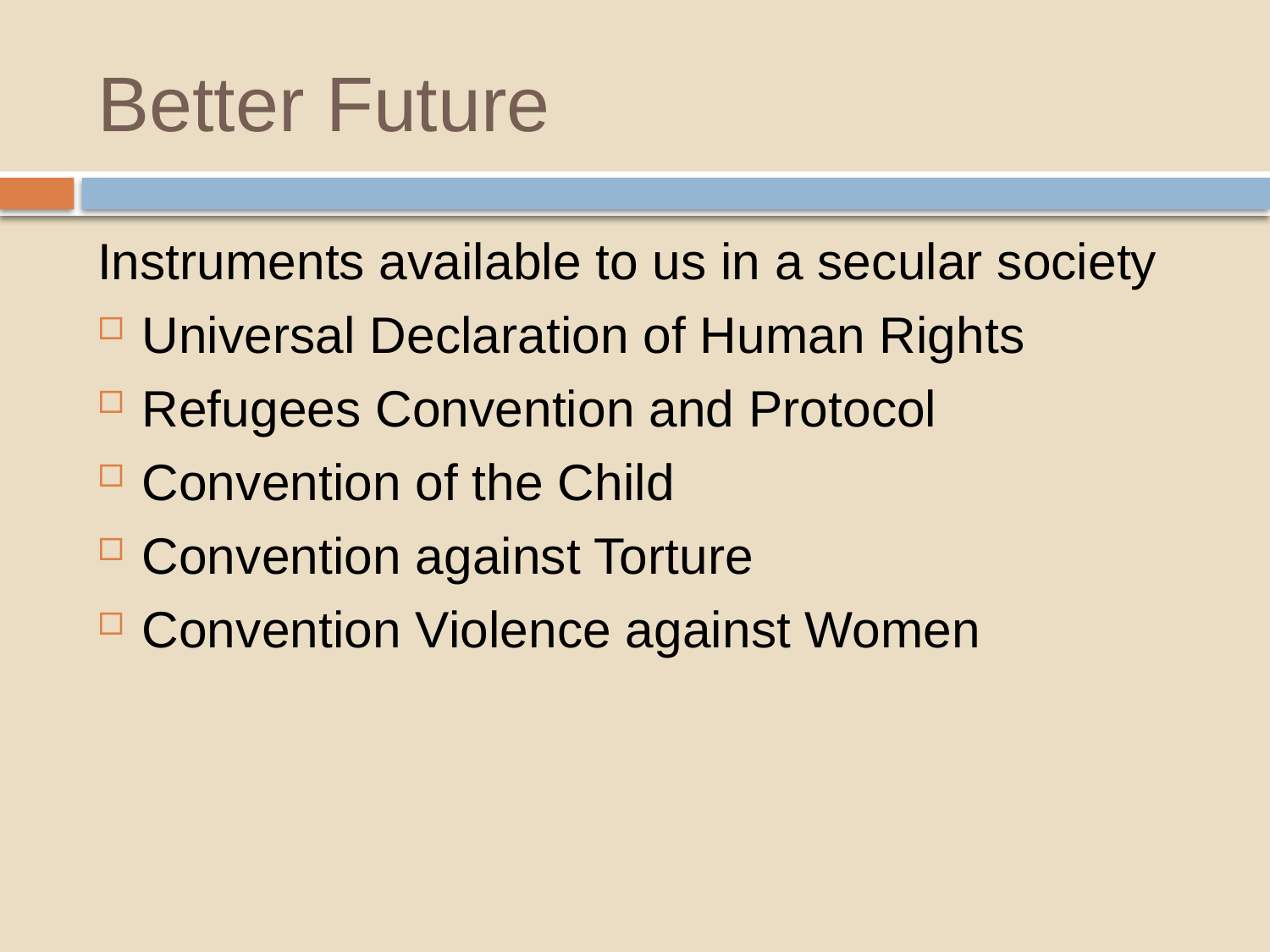

# Better Future
Instruments available to us in a secular society
Universal Declaration of Human Rights
Refugees Convention and Protocol
Convention of the Child
Convention against Torture
Convention Violence against Women